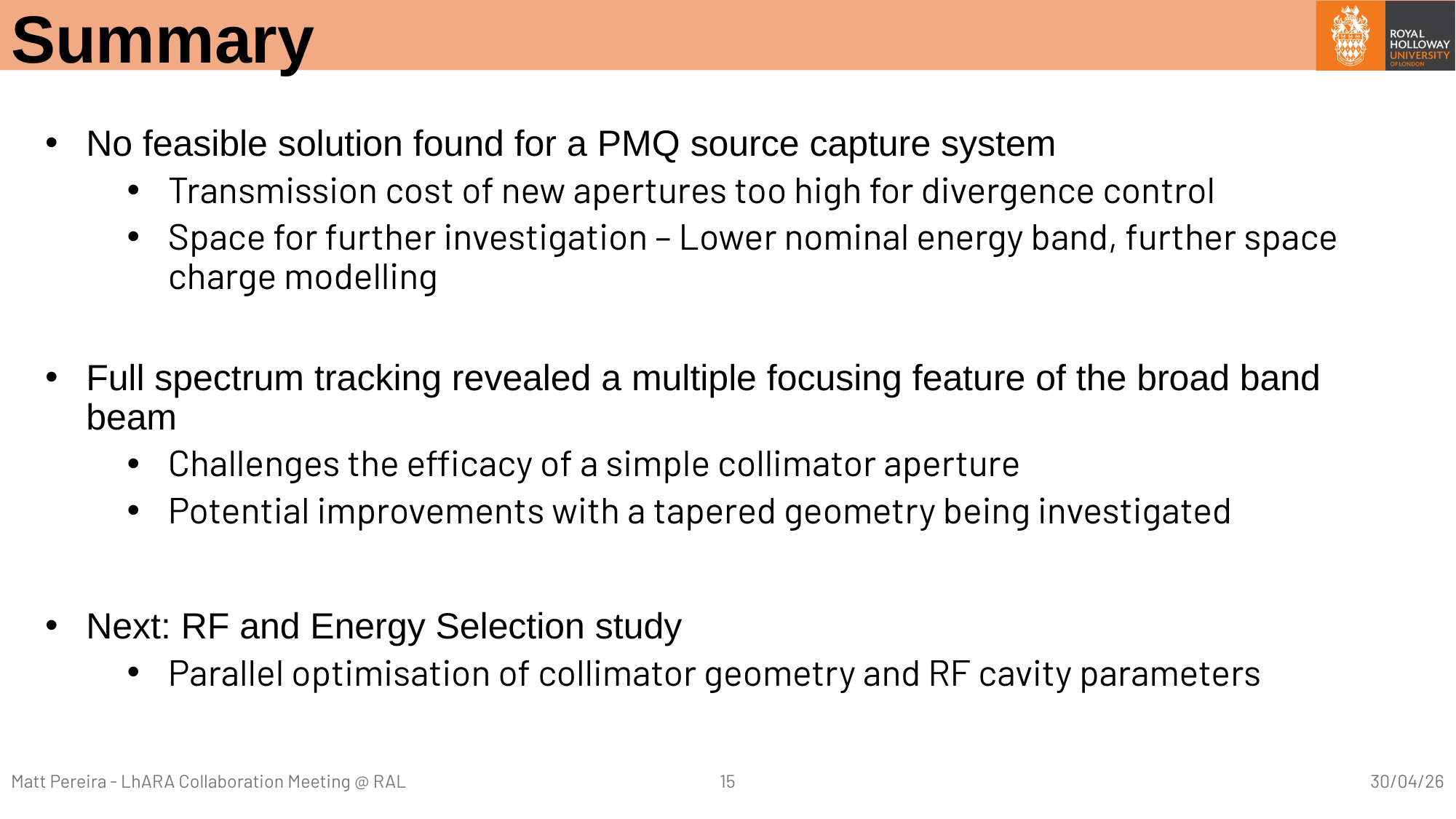

# Summary
No feasible solution found for a PMQ source capture system
Transmission cost of new apertures too high for divergence control
Space for further investigation – Lower nominal energy band, further space charge modelling

Full spectrum tracking revealed a multiple focusing feature of the broad band beam
Challenges the efficacy of a simple collimator aperture
Potential improvements with a tapered geometry being investigated

Next: RF and Energy Selection study
Parallel optimisation of collimator geometry and RF cavity parameters

Matt Pereira - LhARA Collaboration Meeting @ RAL
15
30/04/26